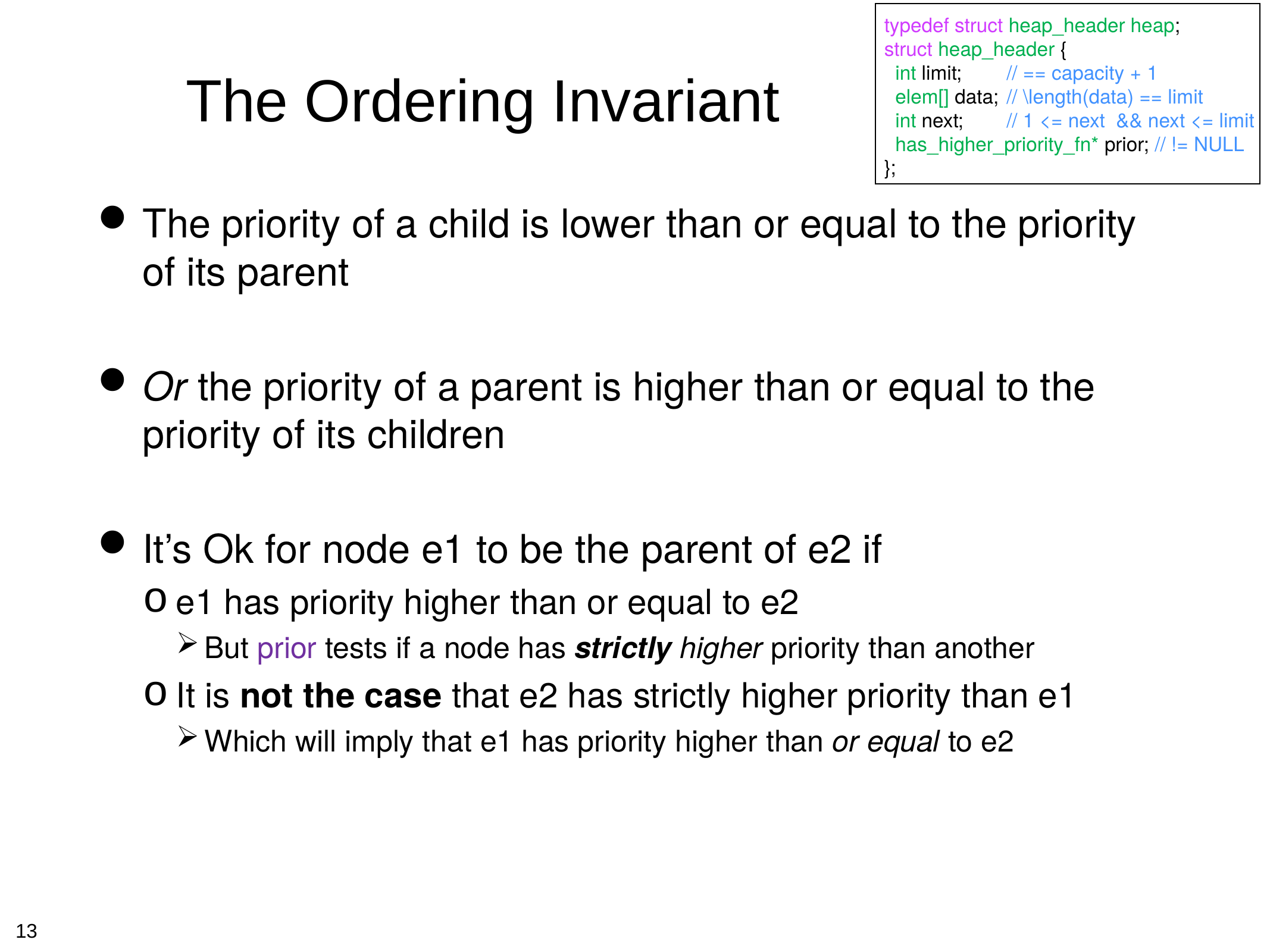

typedef struct heap_header heap;
struct heap_header {
  int limit; 	// == capacity + 1
  elem[] data;	// \length(data) == limit
  int next;	// 1 <= next  && next <= limit
  has_higher_priority_fn* prior; // != NULL
};
# The Ordering Invariant
The priority of a child is lower than or equal to the priority of its parent

Or the priority of a parent is higher than or equal to the priority of its children

It’s Ok for node e1 to be the parent of e2 if
e1 has priority higher than or equal to e2
But prior tests if a node has strictly higher priority than another
It is not the case that e2 has strictly higher priority than e1
Which will imply that e1 has priority higher than or equal to e2
13